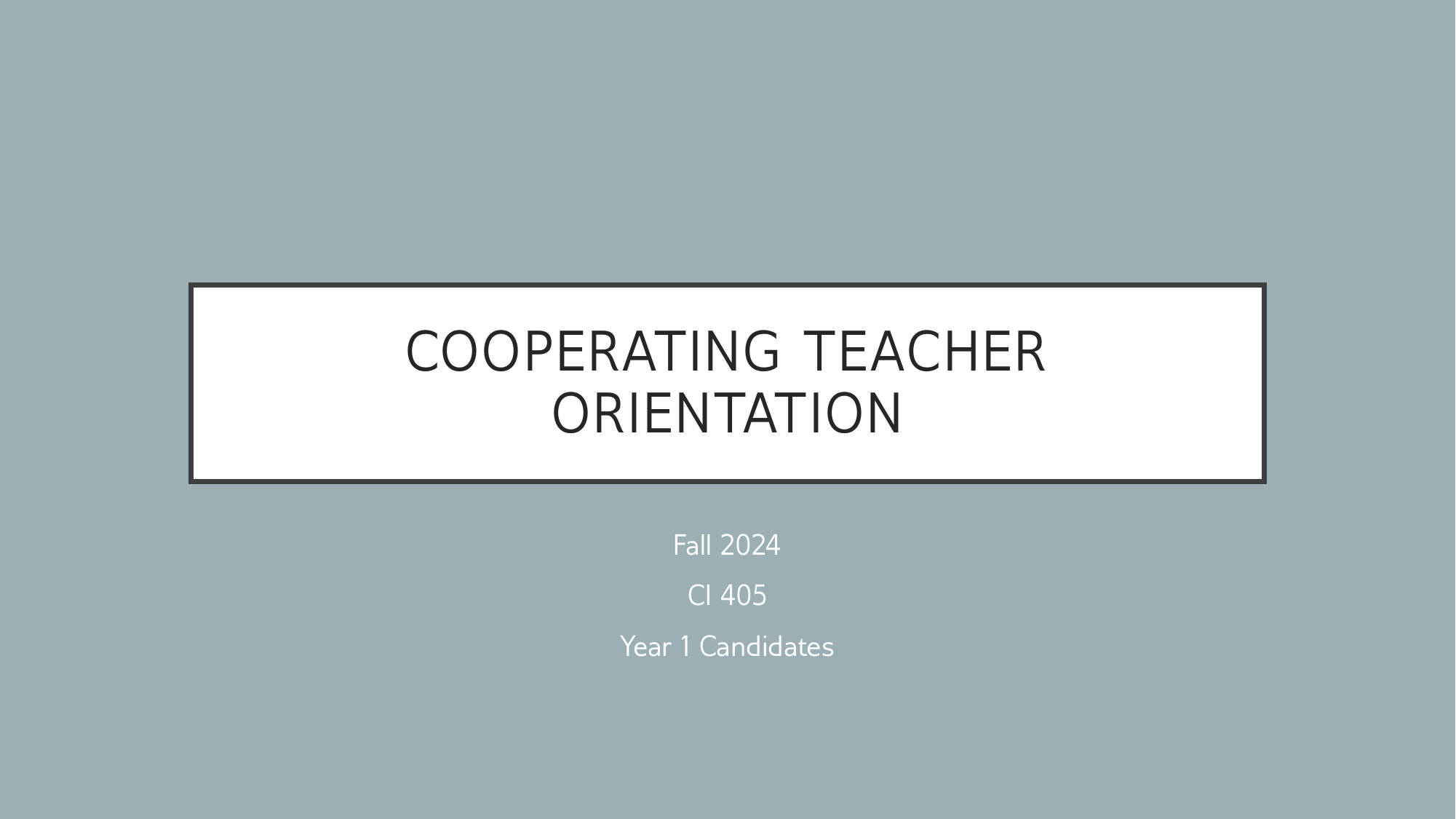

# Cooperating teacher orientation
Fall 2024
CI 405
Year 1 Candidates